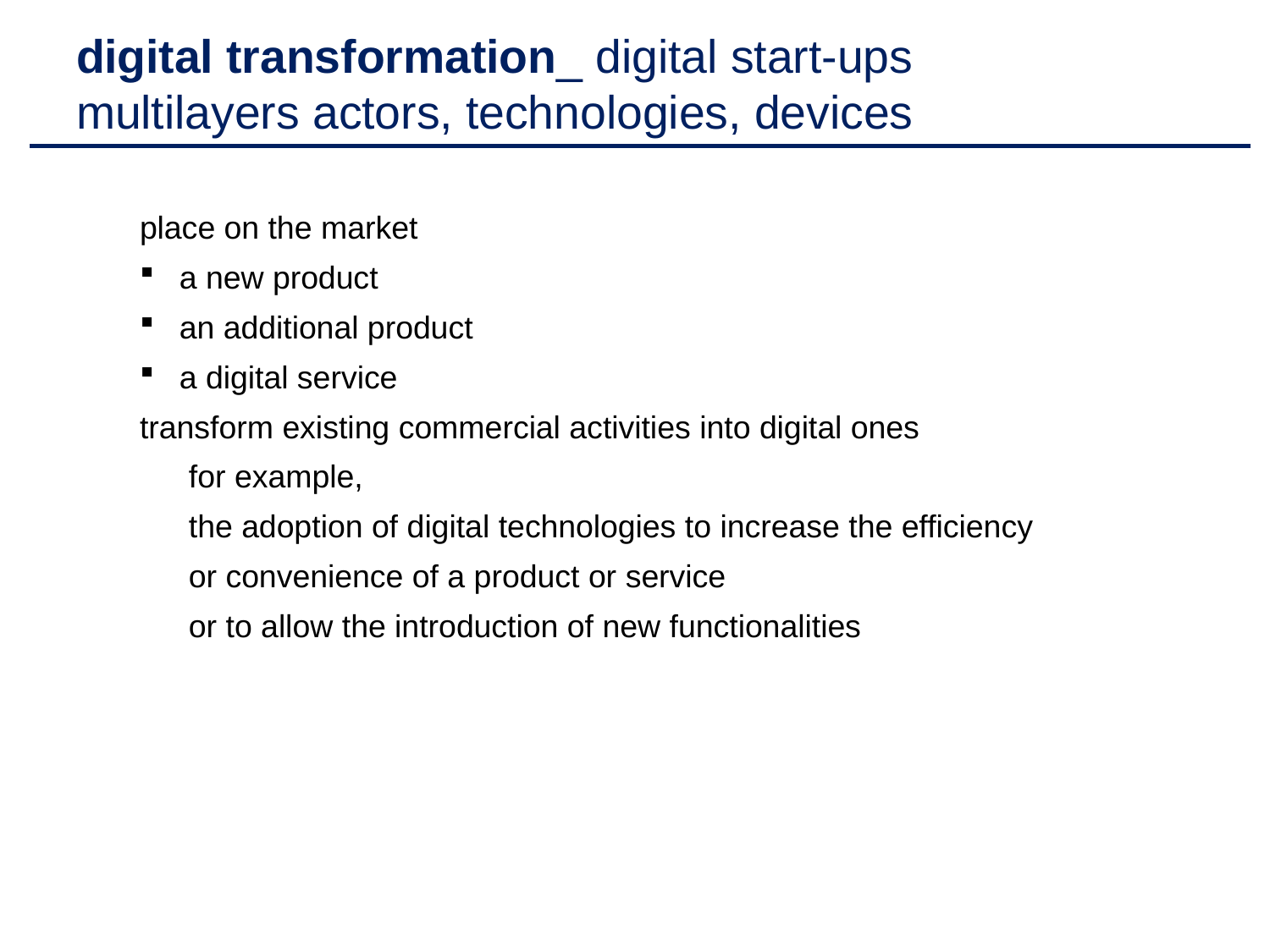

# digital transformation_ digital start-ups multilayers actors, technologies, devices
place on the market
a new product
an additional product
a digital service
transform existing commercial activities into digital ones
	for example,
	the adoption of digital technologies to increase the efficiency
	or convenience of a product or service
	or to allow the introduction of new functionalities